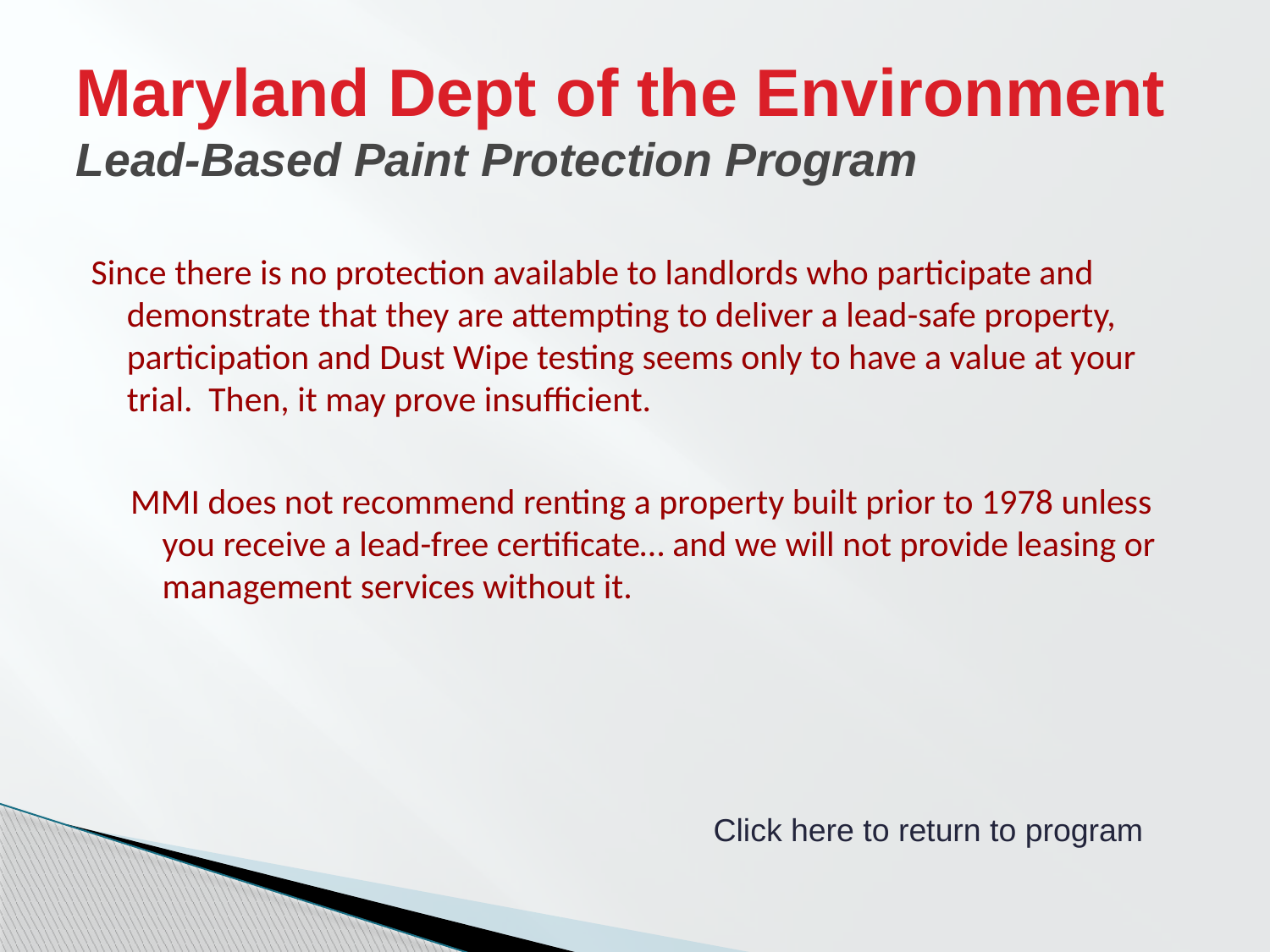

# Maryland Dept of the Environment Lead-Based Paint Protection Program
Since there is no protection available to landlords who participate and demonstrate that they are attempting to deliver a lead-safe property, participation and Dust Wipe testing seems only to have a value at your trial.  Then, it may prove insufficient.

MMI does not recommend renting a property built prior to 1978 unless you receive a lead-free certificate… and we will not provide leasing or management services without it.
Click here to return to program